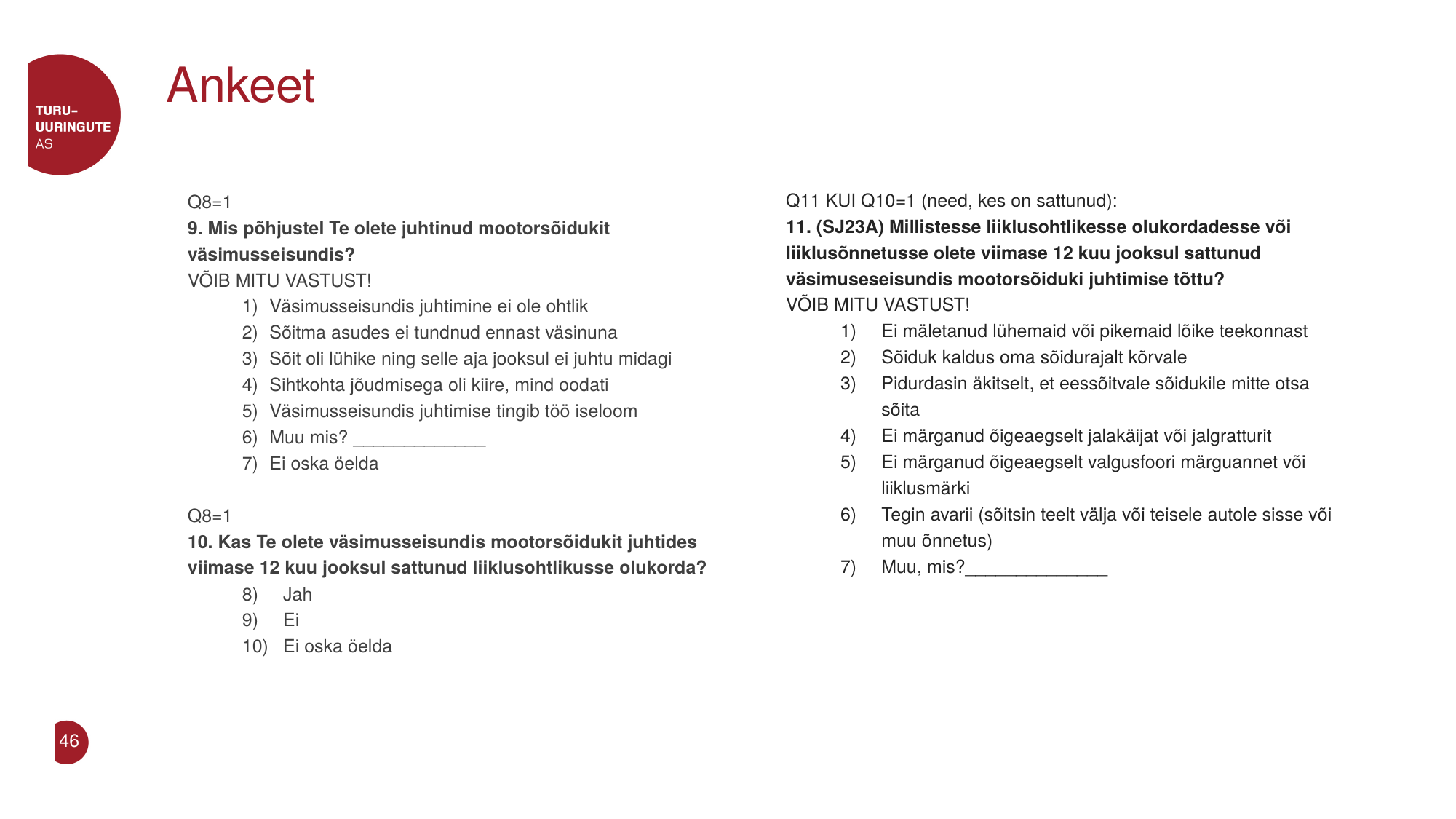

# Ankeet

Q11 KUI Q10=1 (need, kes on sattunud):
11. (SJ23A) Millistesse liiklusohtlikesse olukordadesse või liiklusõnnetusse olete viimase 12 kuu jooksul sattunud väsimuseseisundis mootorsõiduki juhtimise tõttu?
VÕIB MITU VASTUST!
Ei mäletanud lühemaid või pikemaid lõike teekonnast
Sõiduk kaldus oma sõidurajalt kõrvale
Pidurdasin äkitselt, et eessõitvale sõidukile mitte otsa sõita
Ei märganud õigeaegselt jalakäijat või jalgratturit
Ei märganud õigeaegselt valgusfoori märguannet või liiklusmärki
Tegin avarii (sõitsin teelt välja või teisele autole sisse või muu õnnetus)
Muu, mis?______________
Q8=1
9. Mis põhjustel Te olete juhtinud mootorsõidukit väsimusseisundis?
VÕIB MITU VASTUST!
Väsimusseisundis juhtimine ei ole ohtlik
Sõitma asudes ei tundnud ennast väsinuna
Sõit oli lühike ning selle aja jooksul ei juhtu midagi
Sihtkohta jõudmisega oli kiire, mind oodati
Väsimusseisundis juhtimise tingib töö iseloom
Muu mis? _____________
Ei oska öelda

Q8=1
10. Kas Te olete väsimusseisundis mootorsõidukit juhtides viimase 12 kuu jooksul sattunud liiklusohtlikusse olukorda?
Jah
Ei
Ei oska öelda